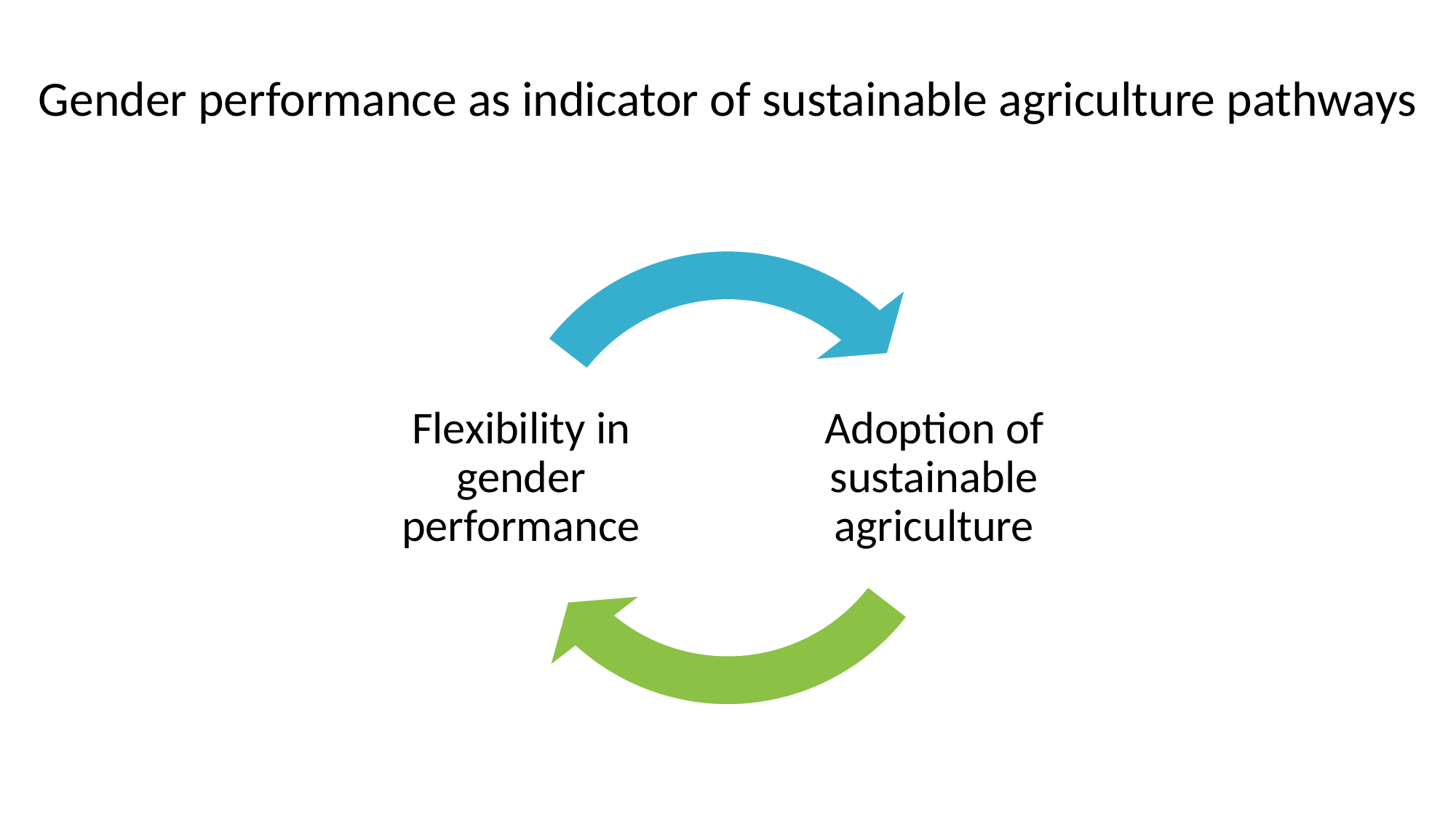

# Gender performance as indicator of sustainable agriculture pathways
Adoption of sustainable agriculture
Flexibility in gender performance